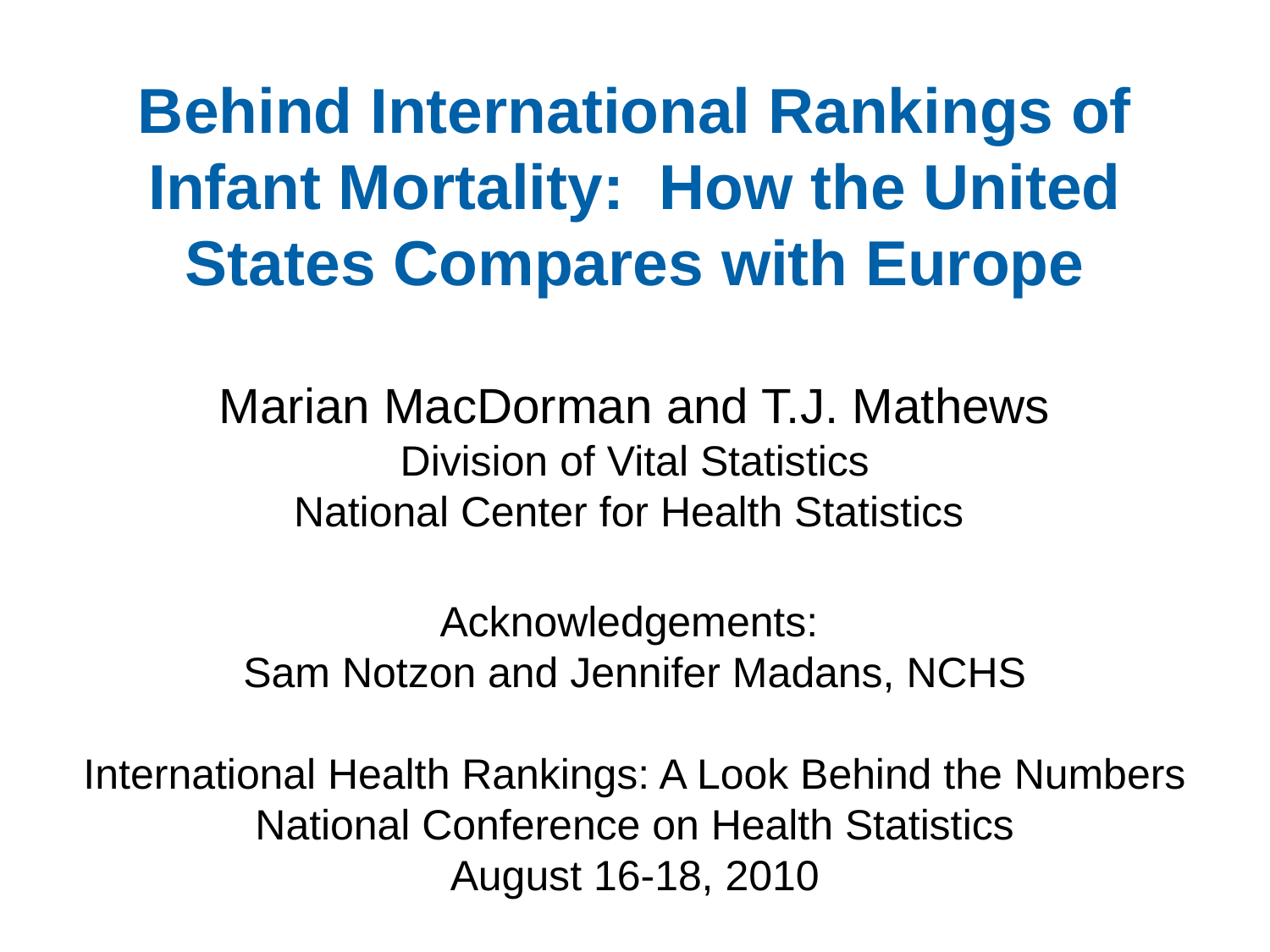

# Behind International Rankings of Infant Mortality:  How the United States Compares with Europe Marian MacDorman and T.J. Mathews Division of Vital Statistics National Center for Health Statistics Acknowledgements: Sam Notzon and Jennifer Madans, NCHS International Health Rankings: A Look Behind the Numbers National Conference on Health Statistics August 16-18, 2010